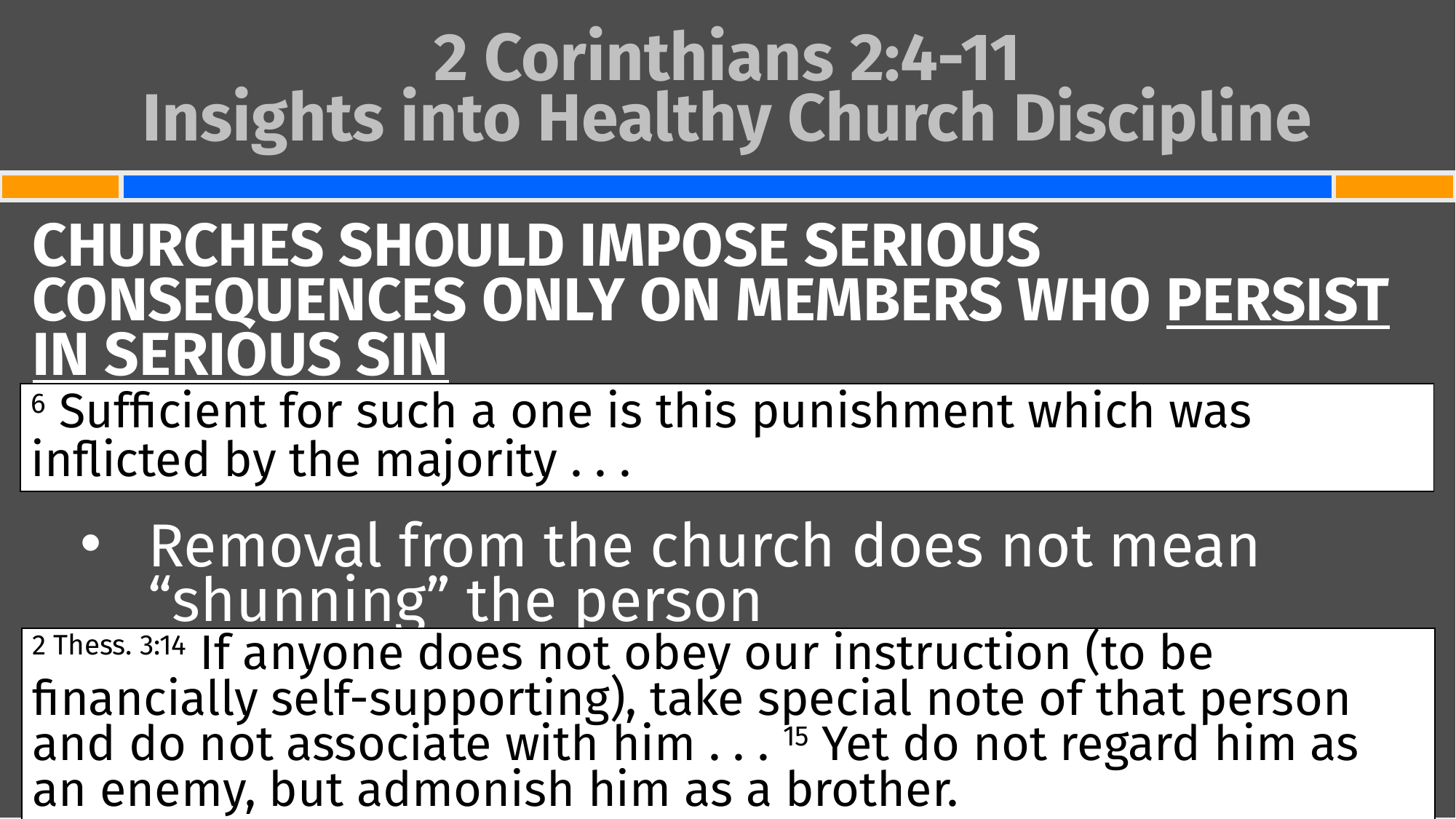

# 2 Corinthians 2:4-11 Insights into Healthy Church Discipline

CHURCHES SHOULD IMPOSE SERIOUS CONSEQUENCES ONLY ON MEMBERS WHO PERSIST IN SERIOUS SIN

Removal from the church does not mean “shunning” the person
6 Sufficient for such a one is this punishment which was inflicted by the majority . . .
2 Thess. 3:14 If anyone does not obey our instruction (to be financially self-supporting), take special note of that person and do not associate with him . . . 15 Yet do not regard him as an enemy, but admonish him as a brother.